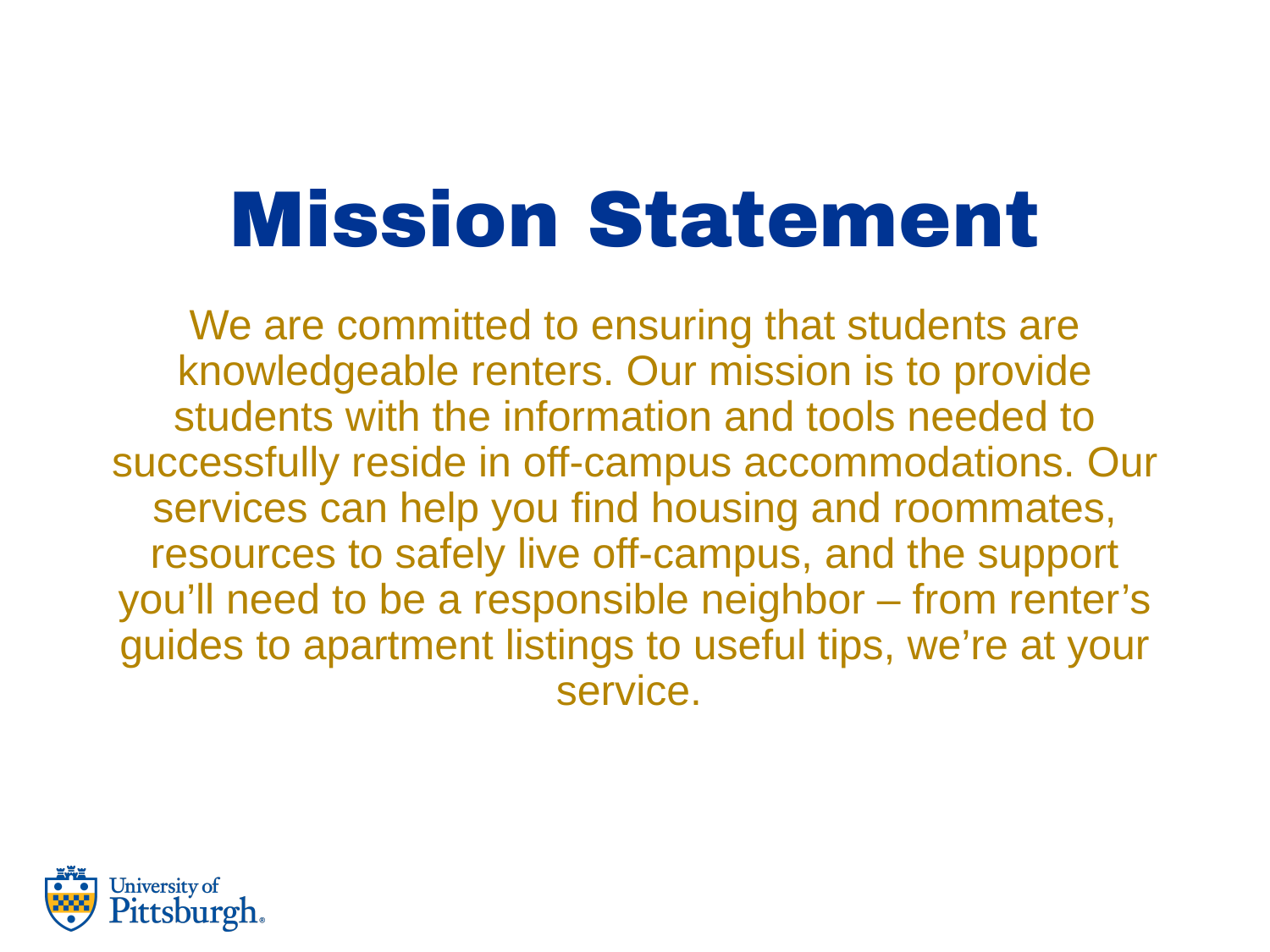

# Mission Statement
We are committed to ensuring that students are knowledgeable renters. Our mission is to provide students with the information and tools needed to successfully reside in off-campus accommodations. Our services can help you find housing and roommates, resources to safely live off-campus, and the support you’ll need to be a responsible neighbor – from renter’s guides to apartment listings to useful tips, we’re at your service.